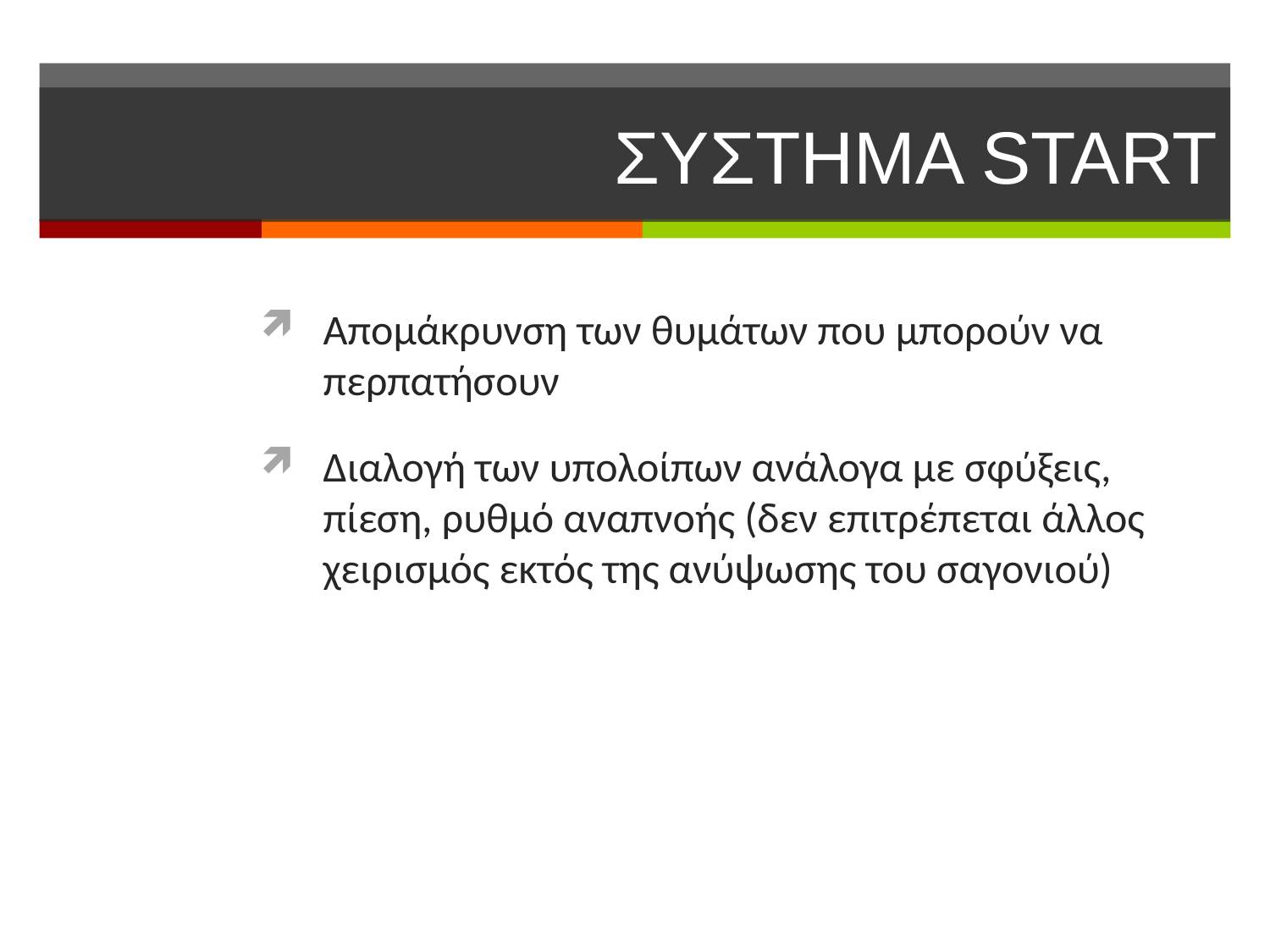

# ΣΥΣΤΗΜΑ START
Απομάκρυνση των θυμάτων που μπορούν να περπατήσουν
Διαλογή των υπολοίπων ανάλογα με σφύξεις, πίεση, ρυθμό αναπνοής (δεν επιτρέπεται άλλος χειρισμός εκτός της ανύψωσης του σαγονιού)